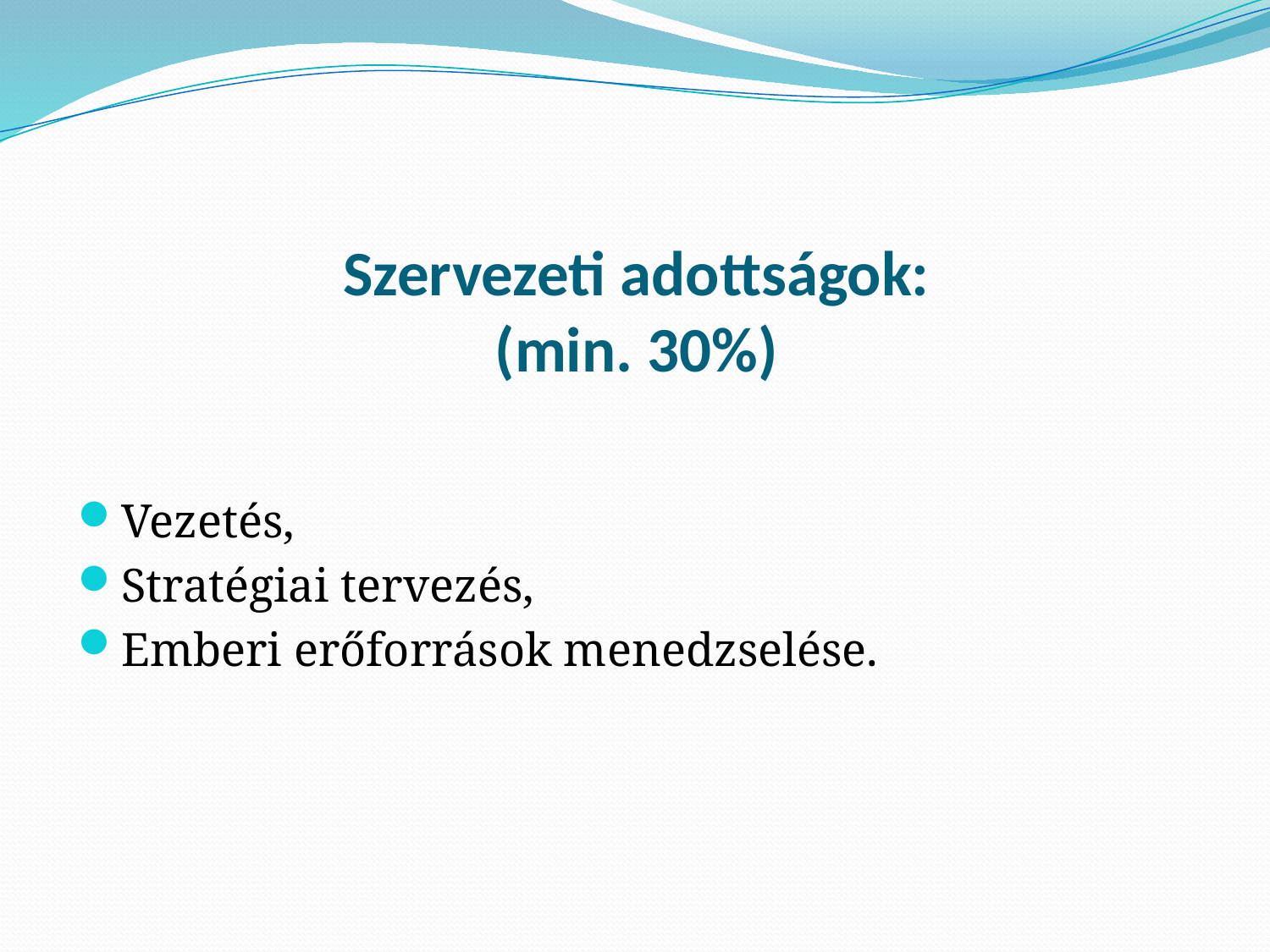

# Szervezeti adottságok: (min. 30%)
Vezetés,
Stratégiai tervezés,
Emberi erőforrások menedzselése.